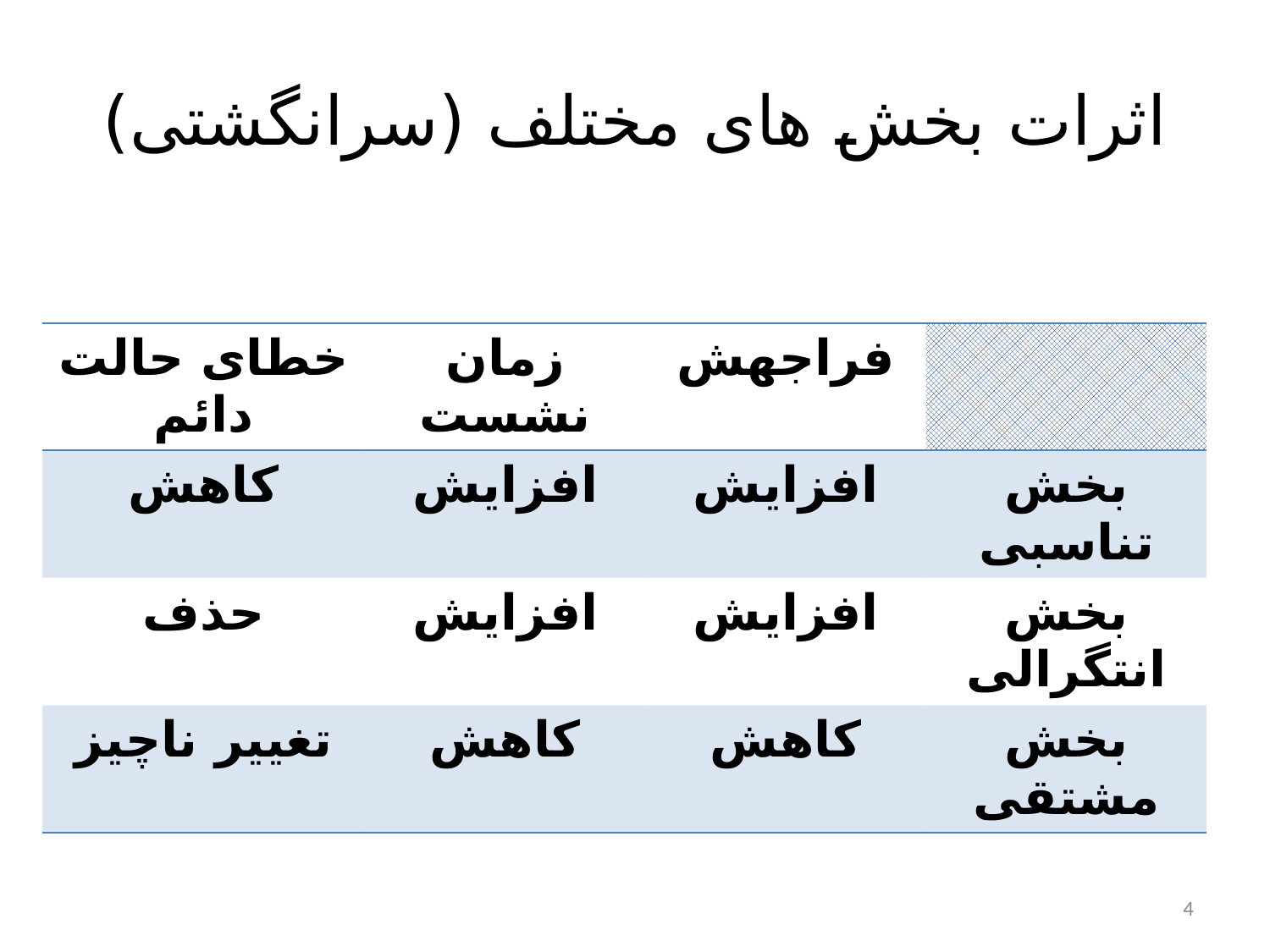

# اثرات بخش های مختلف (سرانگشتی)
| خطای حالت دائم | زمان نشست | فراجهش |  |
| --- | --- | --- | --- |
| کاهش | افزایش | افزایش | بخش تناسبی |
| حذف | افزایش | افزایش | بخش انتگرالی |
| تغییر ناچیز | کاهش | کاهش | بخش مشتقی |
4